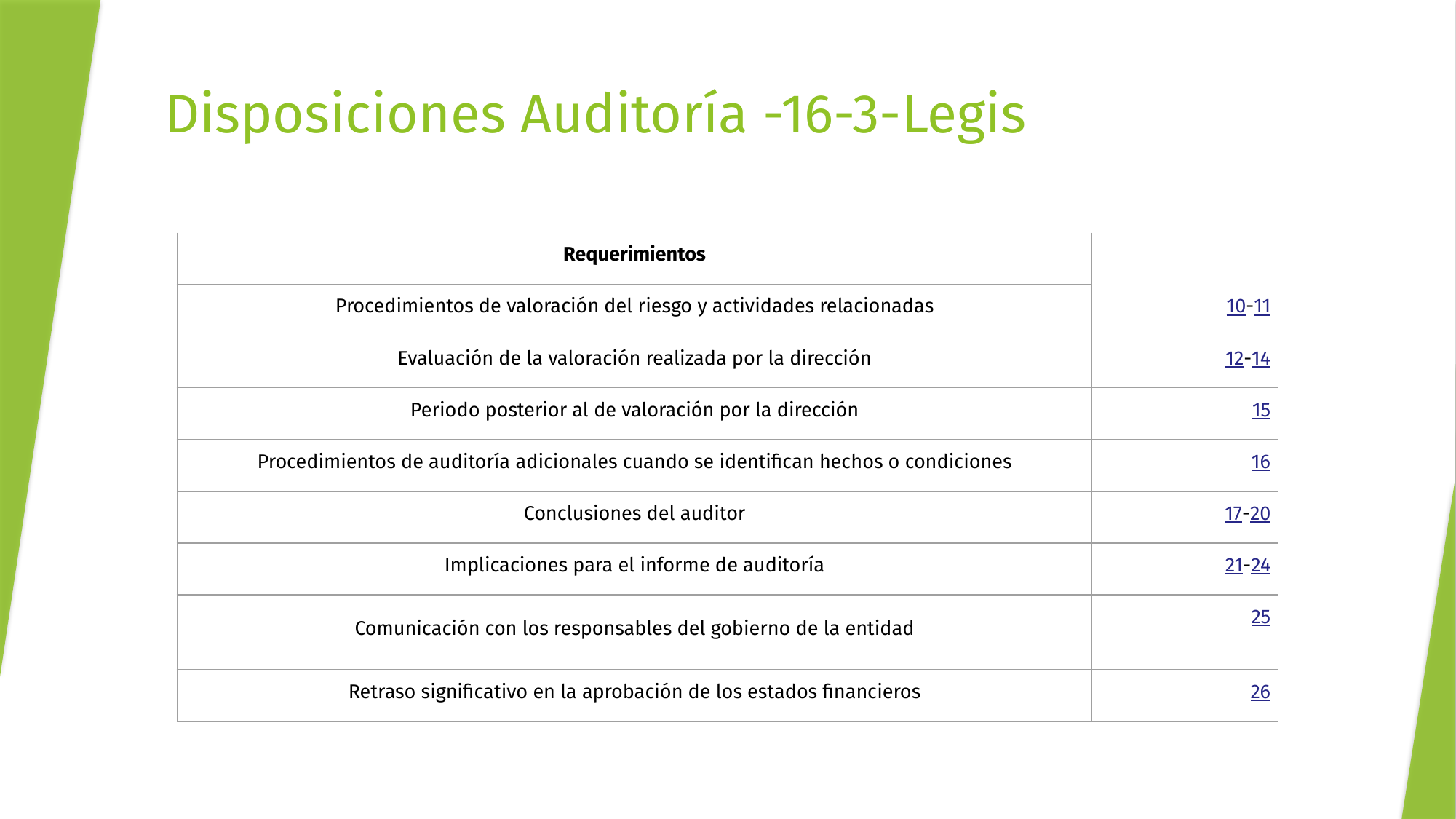

# Disposiciones Auditoría -16-3-Legis
| Requerimientos |  |
| --- | --- |
| Procedimientos de valoración del riesgo y actividades relacionadas | 10-11 |
| Evaluación de la valoración realizada por la dirección | 12-14 |
| Periodo posterior al de valoración por la dirección | 15 |
| Procedimientos de auditoría adicionales cuando se identifican hechos o condiciones | 16 |
| Conclusiones del auditor | 17-20 |
| Implicaciones para el informe de auditoría | 21-24 |
| Comunicación con los responsables del gobierno de la entidad | 25 |
| Retraso significativo en la aprobación de los estados financieros | 26 |

39